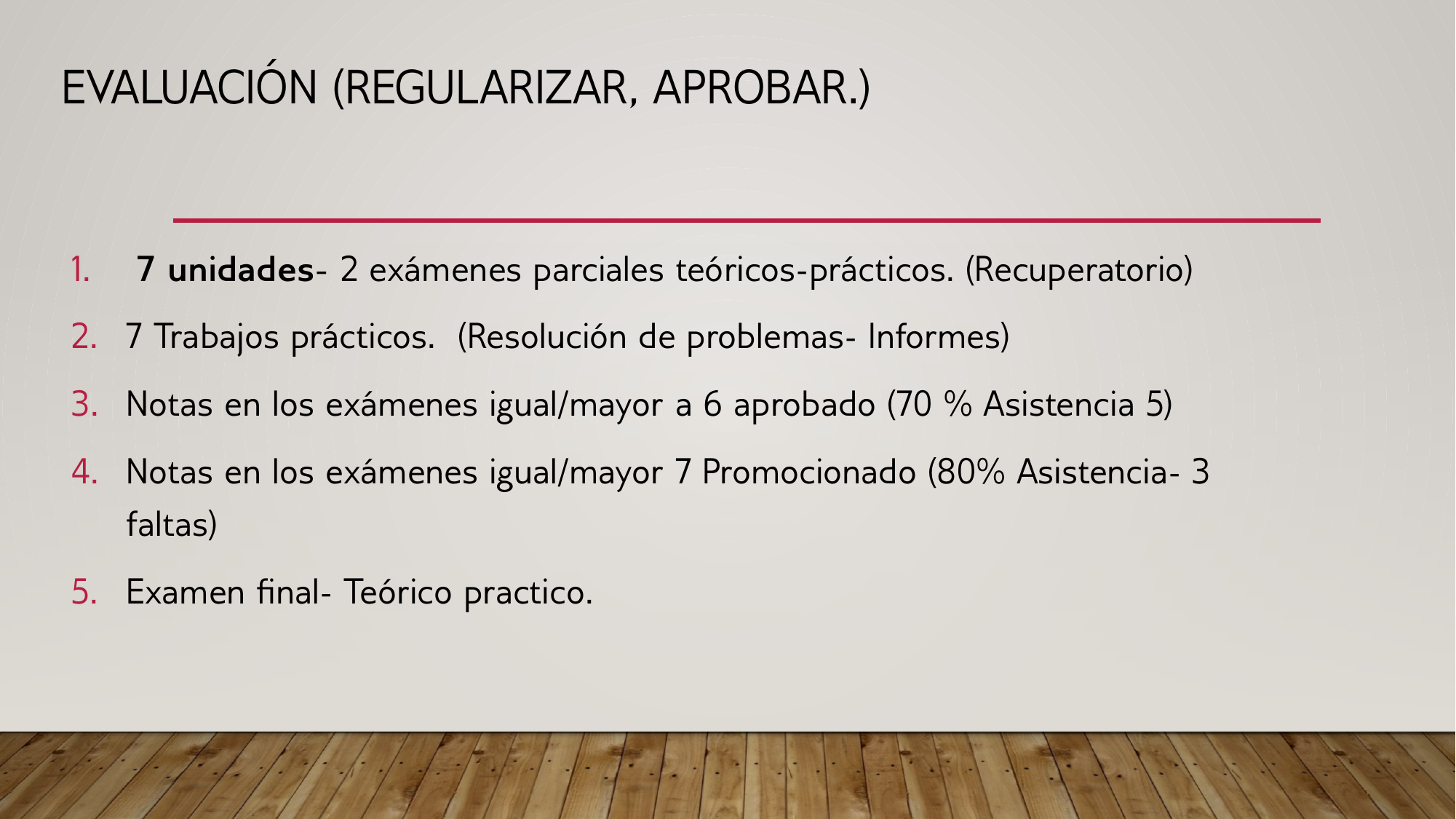

# Evaluación (regularizar, aprobar.)
 7 unidades- 2 exámenes parciales teóricos-prácticos. (Recuperatorio)
7 Trabajos prácticos.  (Resolución de problemas- Informes)
Notas en los exámenes igual/mayor a 6 aprobado (70 % Asistencia 5)
Notas en los exámenes igual/mayor 7 Promocionado (80% Asistencia- 3 faltas)
Examen final- Teórico practico.